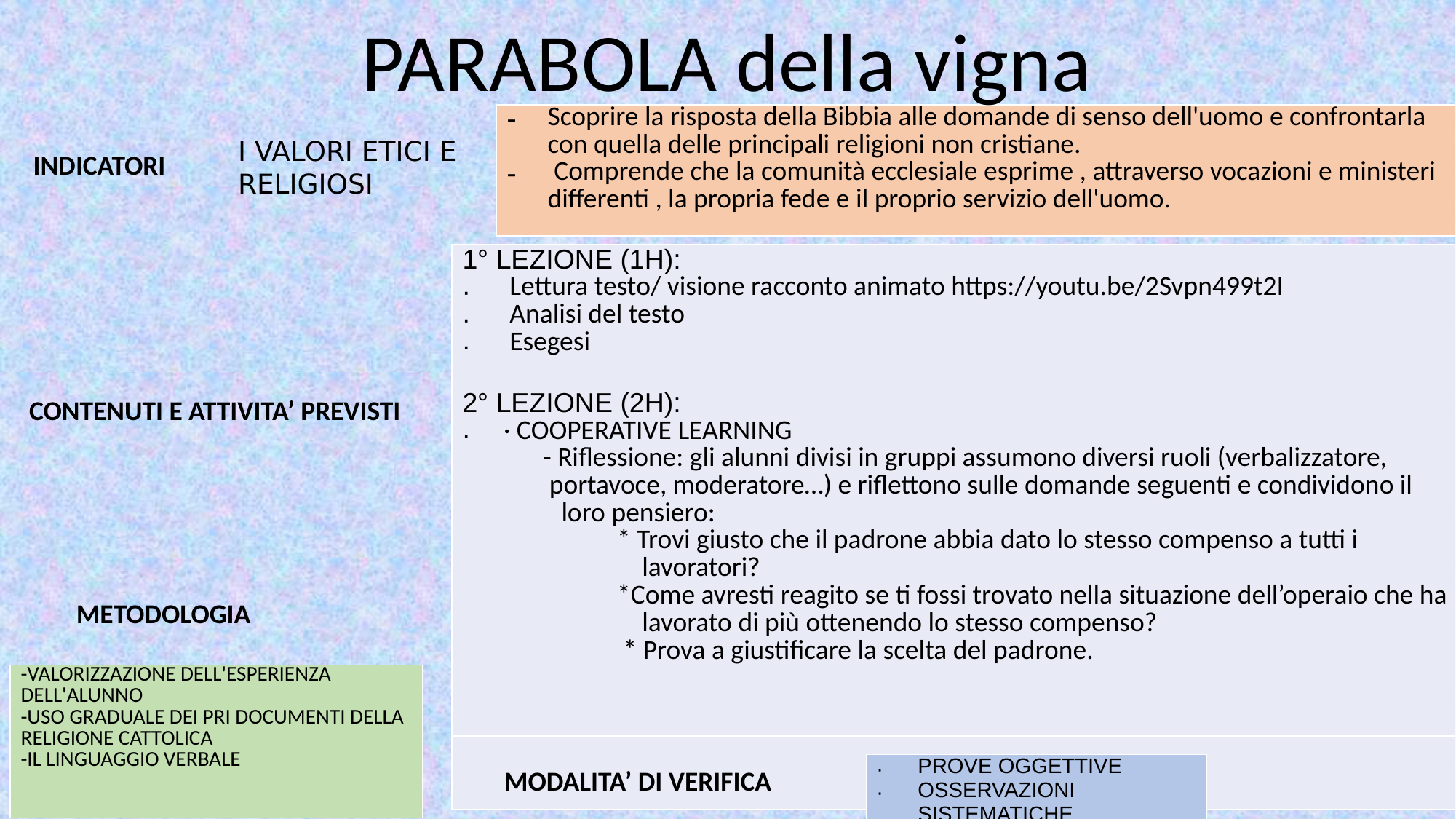

PARABOLA della vigna
| Scoprire la risposta della Bibbia alle domande di senso dell'uomo e confrontarla con quella delle principali religioni non cristiane. Comprende che la comunità ecclesiale esprime , attraverso vocazioni e ministeri differenti , la propria fede e il proprio servizio dell'uomo. |
| --- |
I VALORI ETICI E
RELIGIOSI

INDICATORI
| 1° LEZIONE (1H): Lettura testo/ visione racconto animato https://youtu.be/2Svpn499t2I Analisi del testo Esegesi 2° LEZIONE (2H): · COOPERATIVE LEARNING - Riflessione: gli alunni divisi in gruppi assumono diversi ruoli (verbalizzatore, portavoce, moderatore…) e riflettono sulle domande seguenti e condividono il loro pensiero: \* Trovi giusto che il padrone abbia dato lo stesso compenso a tutti i lavoratori? \*Come avresti reagito se ti fossi trovato nella situazione dell’operaio che ha lavorato di più ottenendo lo stesso compenso? \* Prova a giustificare la scelta del padrone. |
| --- |
|  |
CONTENUTI E ATTIVITA’ PREVISTI
METODOLOGIA
| -VALORIZZAZIONE DELL'ESPERIENZA DELL'ALUNNO -USO GRADUALE DEI PRI DOCUMENTI DELLA RELIGIONE CATTOLICA -IL LINGUAGGIO VERBALE |
| --- |
| PROVE OGGETTIVE OSSERVAZIONI SISTEMATICHE |
| --- |
MODALITA’ DI VERIFICA